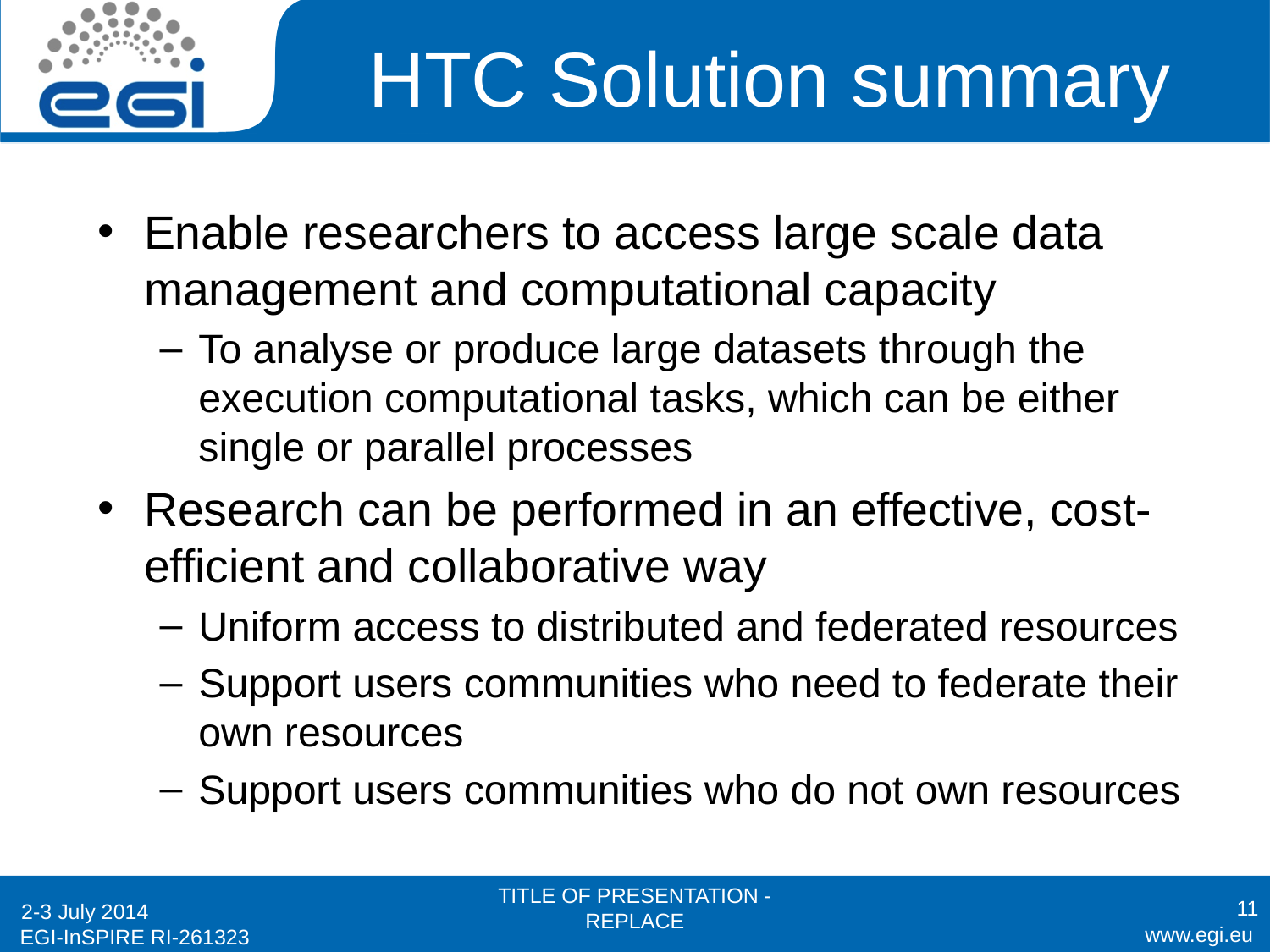

# HTC Solution summary
Enable researchers to access large scale data management and computational capacity
To analyse or produce large datasets through the execution computational tasks, which can be either single or parallel processes
Research can be performed in an effective, cost-efficient and collaborative way
Uniform access to distributed and federated resources
Support users communities who need to federate their own resources
Support users communities who do not own resources

TITLE OF PRESENTATION - REPLACE
11
2-3 July 2014